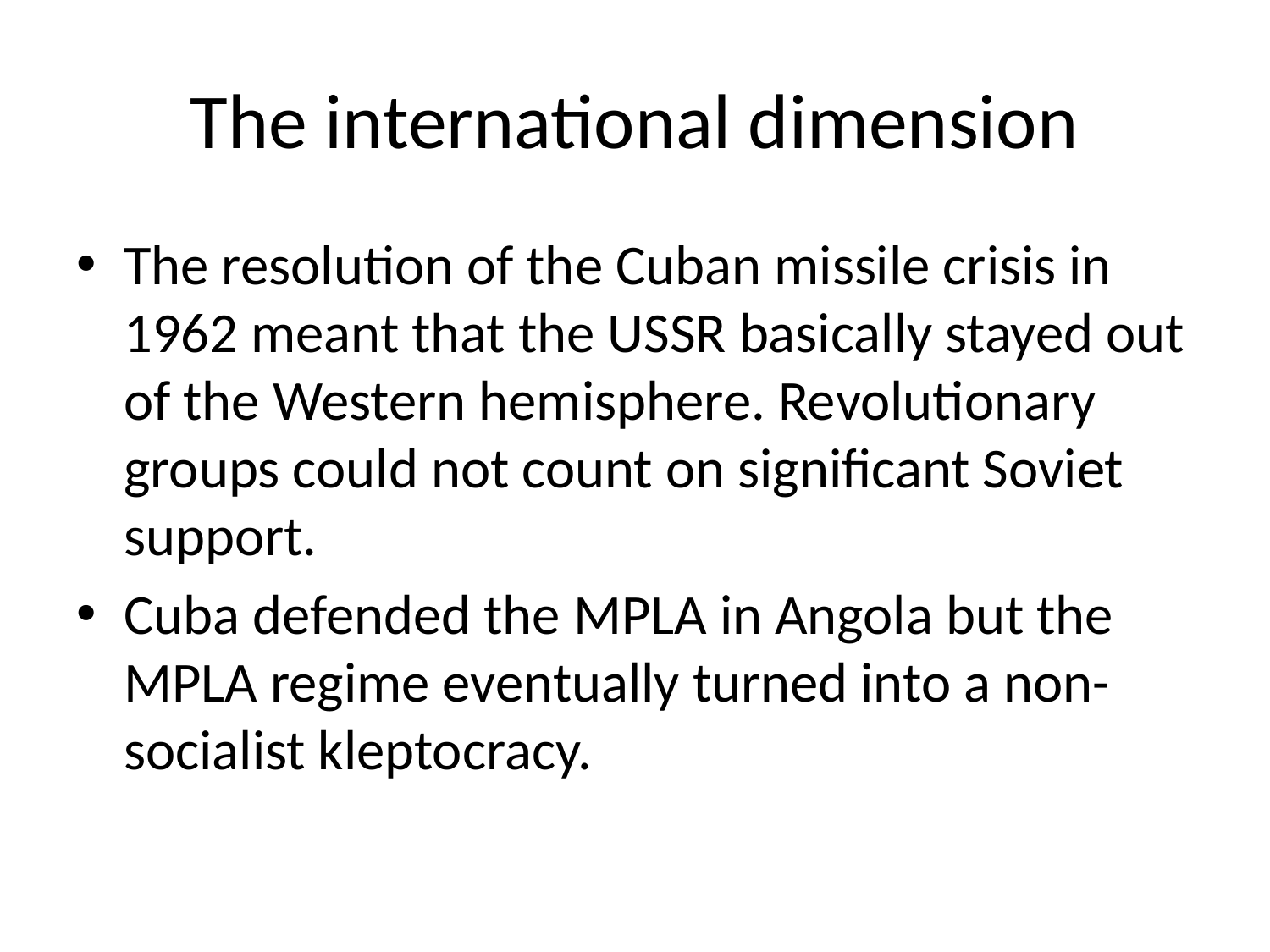

# The international dimension
The resolution of the Cuban missile crisis in 1962 meant that the USSR basically stayed out of the Western hemisphere. Revolutionary groups could not count on significant Soviet support.
Cuba defended the MPLA in Angola but the MPLA regime eventually turned into a non-socialist kleptocracy.